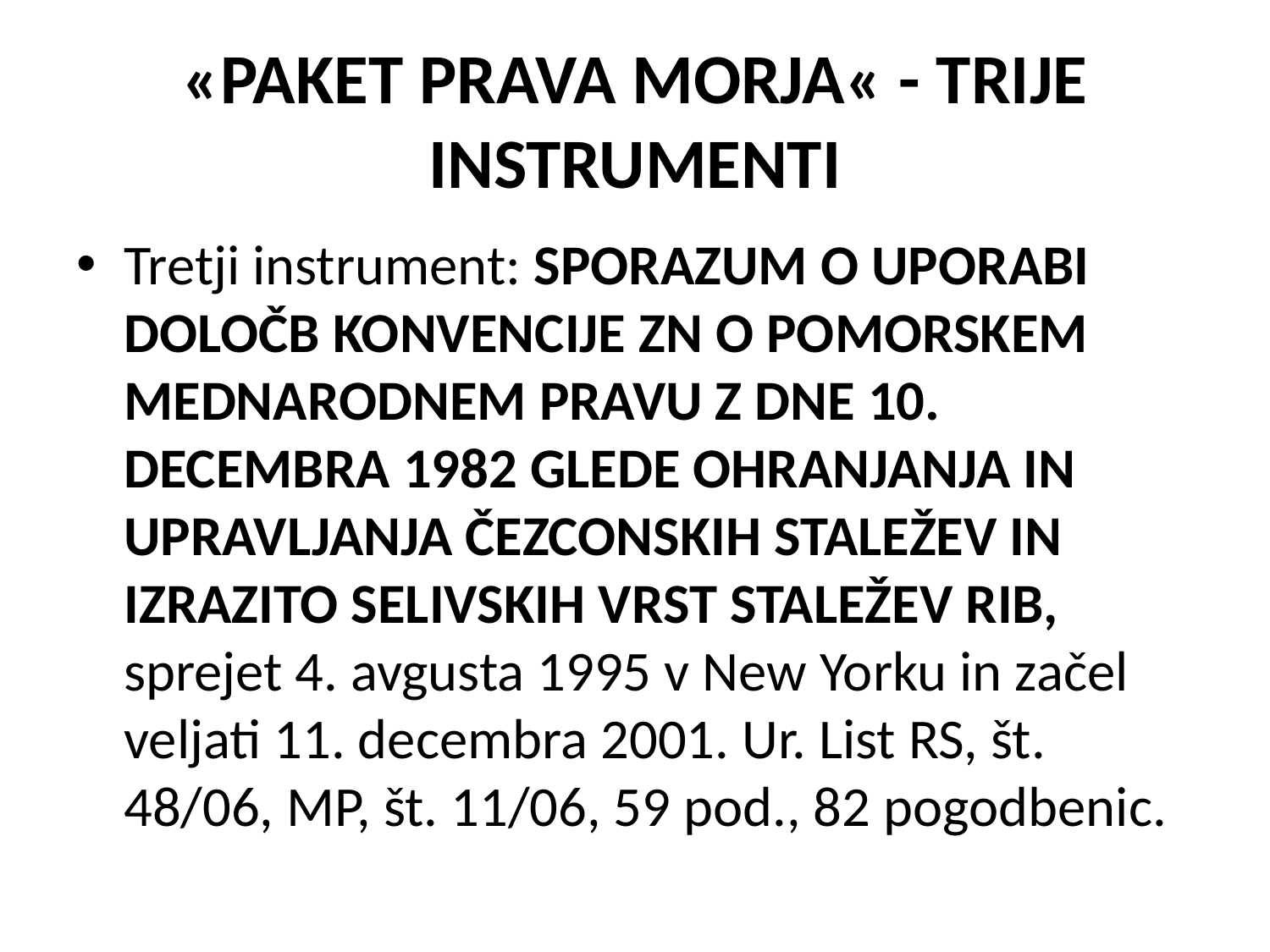

# «PAKET PRAVA MORJA« - TRIJE INSTRUMENTI
Tretji instrument: SPORAZUM O UPORABI DOLOČB KONVENCIJE ZN O POMORSKEM MEDNARODNEM PRAVU Z DNE 10. DECEMBRA 1982 GLEDE OHRANJANJA IN UPRAVLJANJA ČEZCONSKIH STALEŽEV IN IZRAZITO SELIVSKIH VRST STALEŽEV RIB, sprejet 4. avgusta 1995 v New Yorku in začel veljati 11. decembra 2001. Ur. List RS, št. 48/06, MP, št. 11/06, 59 pod., 82 pogodbenic.